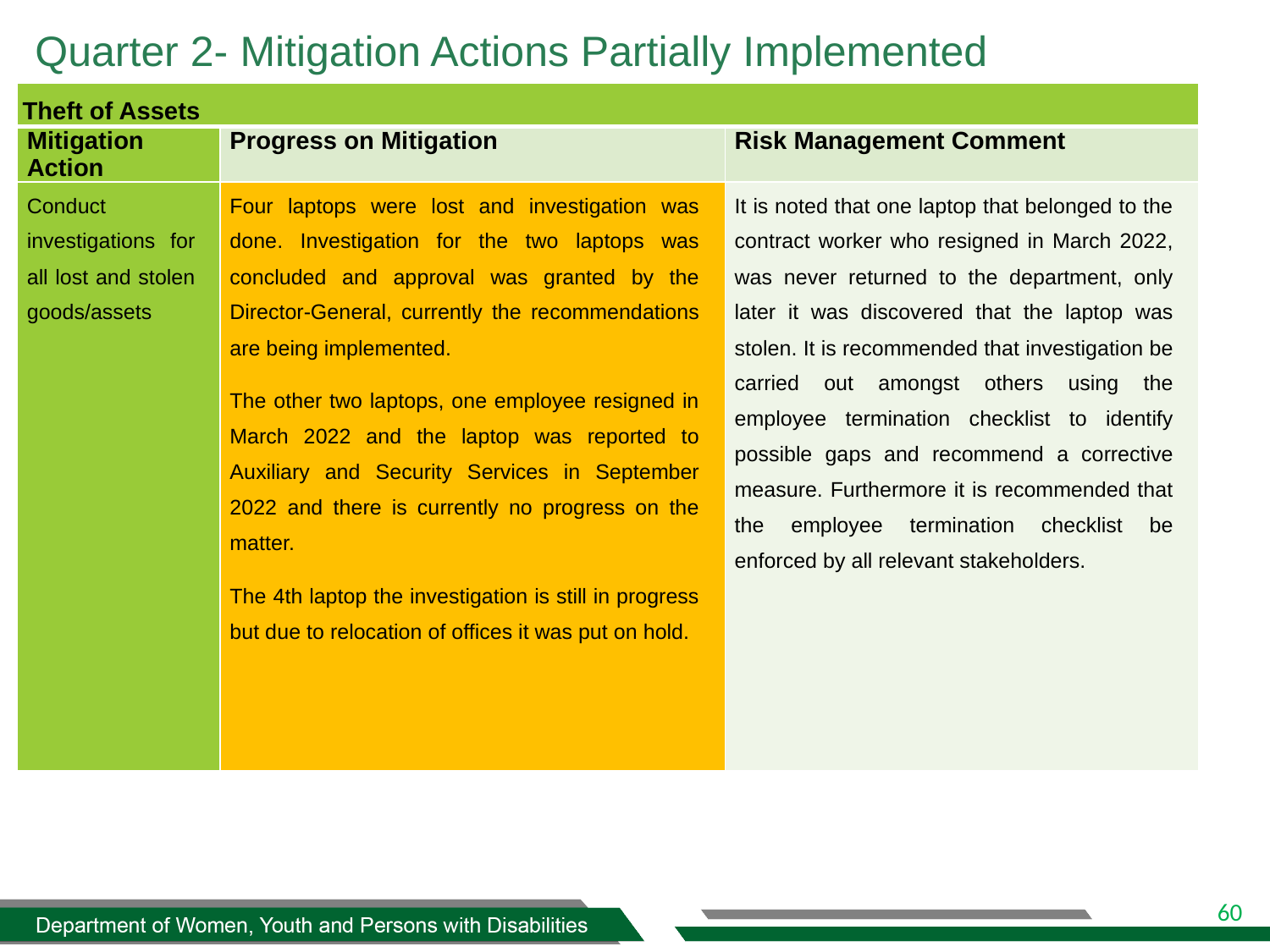

Quarter 2- Mitigation Actions Partially Implemented
| Theft of Assets |  |  |
| --- | --- | --- |
| Mitigation Action | Progress on Mitigation | Risk Management Comment |
| Conduct investigations for all lost and stolen goods/assets | Four laptops were lost and investigation was done. Investigation for the two laptops was concluded and approval was granted by the Director-General, currently the recommendations are being implemented. The other two laptops, one employee resigned in March 2022 and the laptop was reported to Auxiliary and Security Services in September 2022 and there is currently no progress on the matter. The 4th laptop the investigation is still in progress but due to relocation of offices it was put on hold. | It is noted that one laptop that belonged to the contract worker who resigned in March 2022, was never returned to the department, only later it was discovered that the laptop was stolen. It is recommended that investigation be carried out amongst others using the employee termination checklist to identify possible gaps and recommend a corrective measure. Furthermore it is recommended that the employee termination checklist be enforced by all relevant stakeholders. |